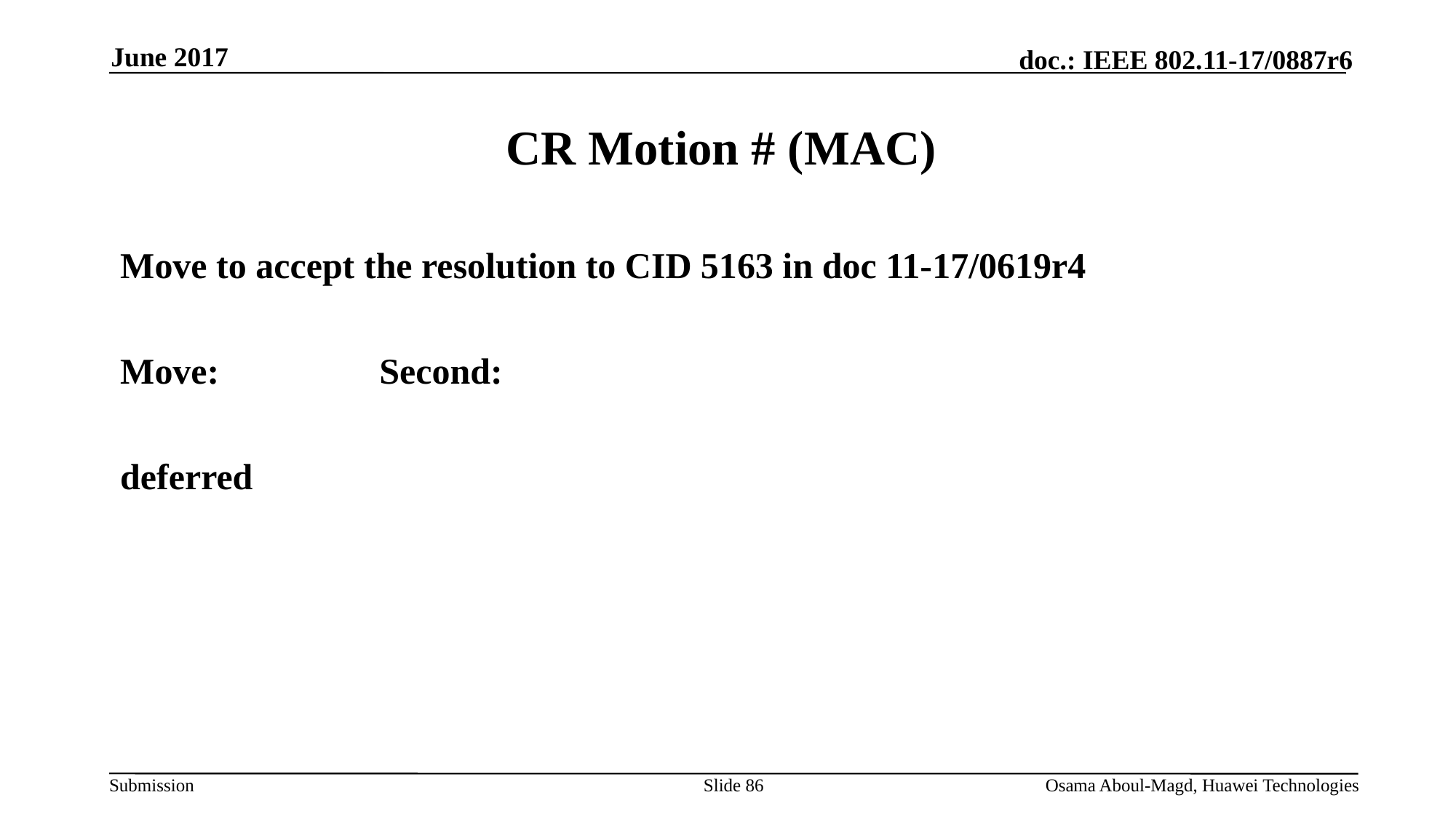

June 2017
# CR Motion # (MAC)
Move to accept the resolution to CID 5163 in doc 11-17/0619r4

Move:	 	Second:

deferred
Slide 86
Osama Aboul-Magd, Huawei Technologies